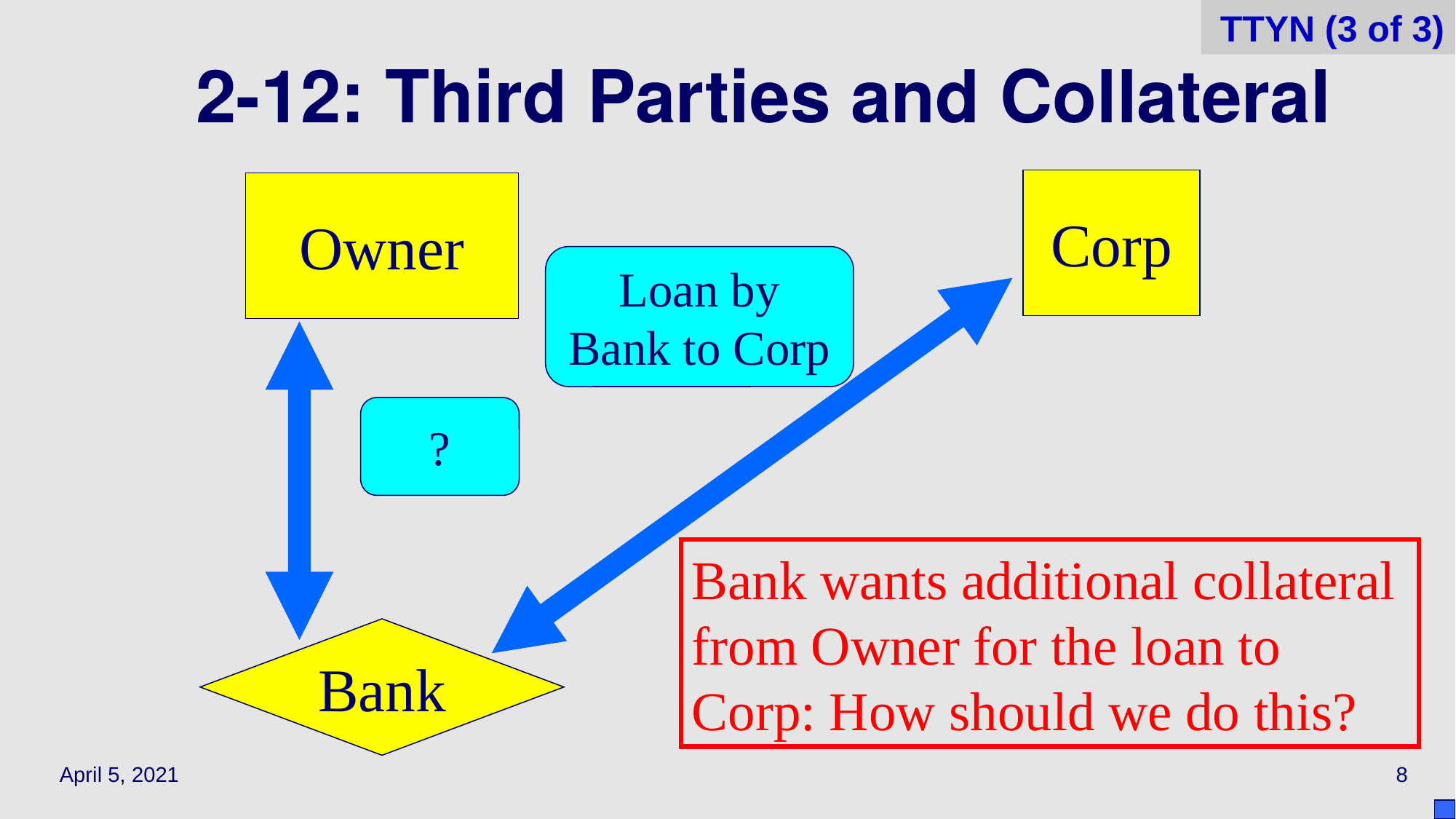

TTYN (3 of 3)
# 2-12: Third Parties and Collateral
Corp
Owner
Loan by Bank to Corp

?
Bank wants additional collateral from Owner for the loan to Corp: How should we do this?
Bank
April 5, 2021
8